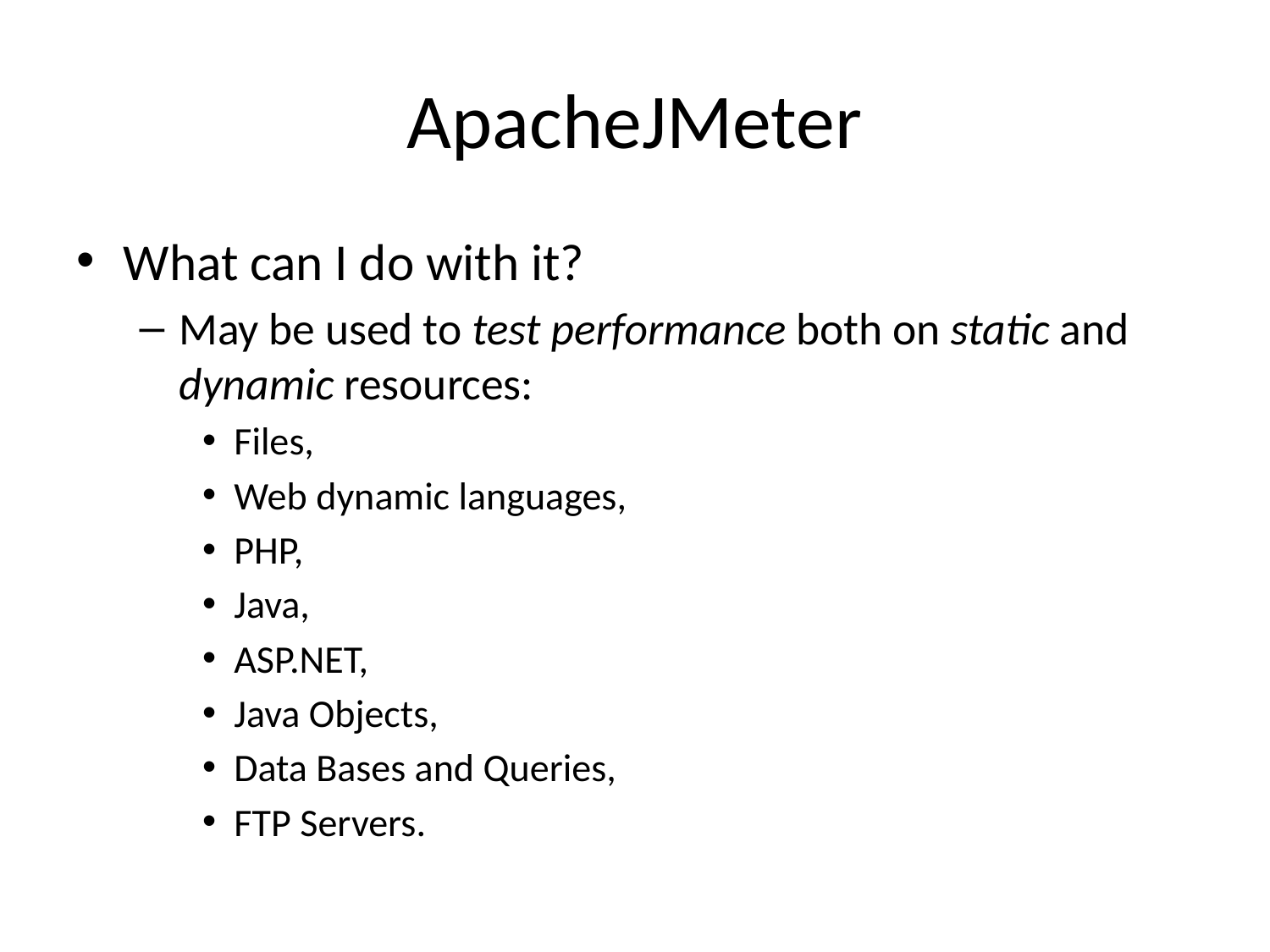

# ApacheJMeter
What can I do with it?
May be used to test performance both on static and dynamic resources:
Files,
Web dynamic languages,
PHP,
Java,
ASP.NET,
Java Objects,
Data Bases and Queries,
FTP Servers.